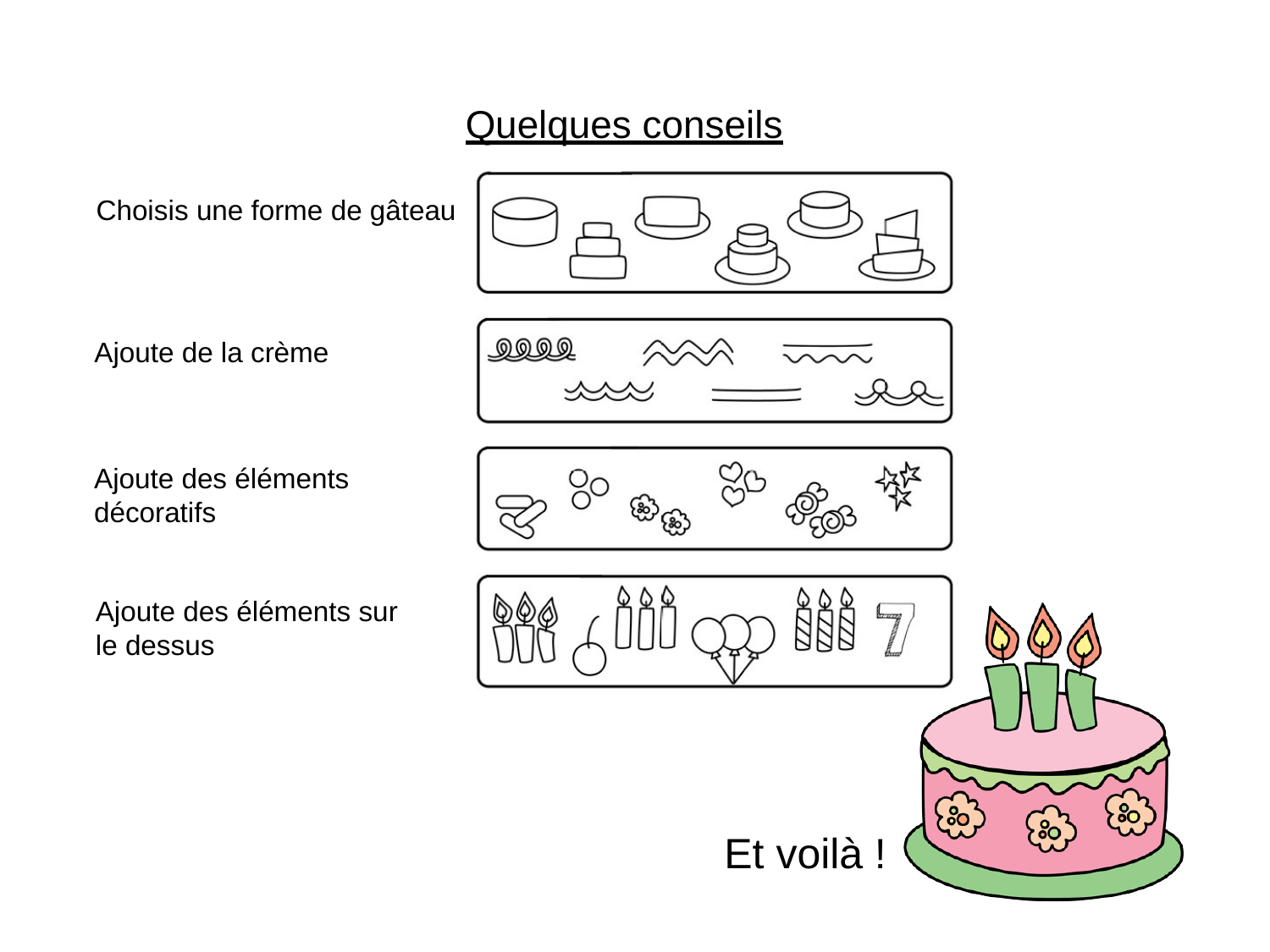

# Quelques conseils

Choisis une forme de gâteau
Ajoute de la crème
Ajoute des éléments décoratifs

Ajoute des éléments sur le dessus

Et voilà !